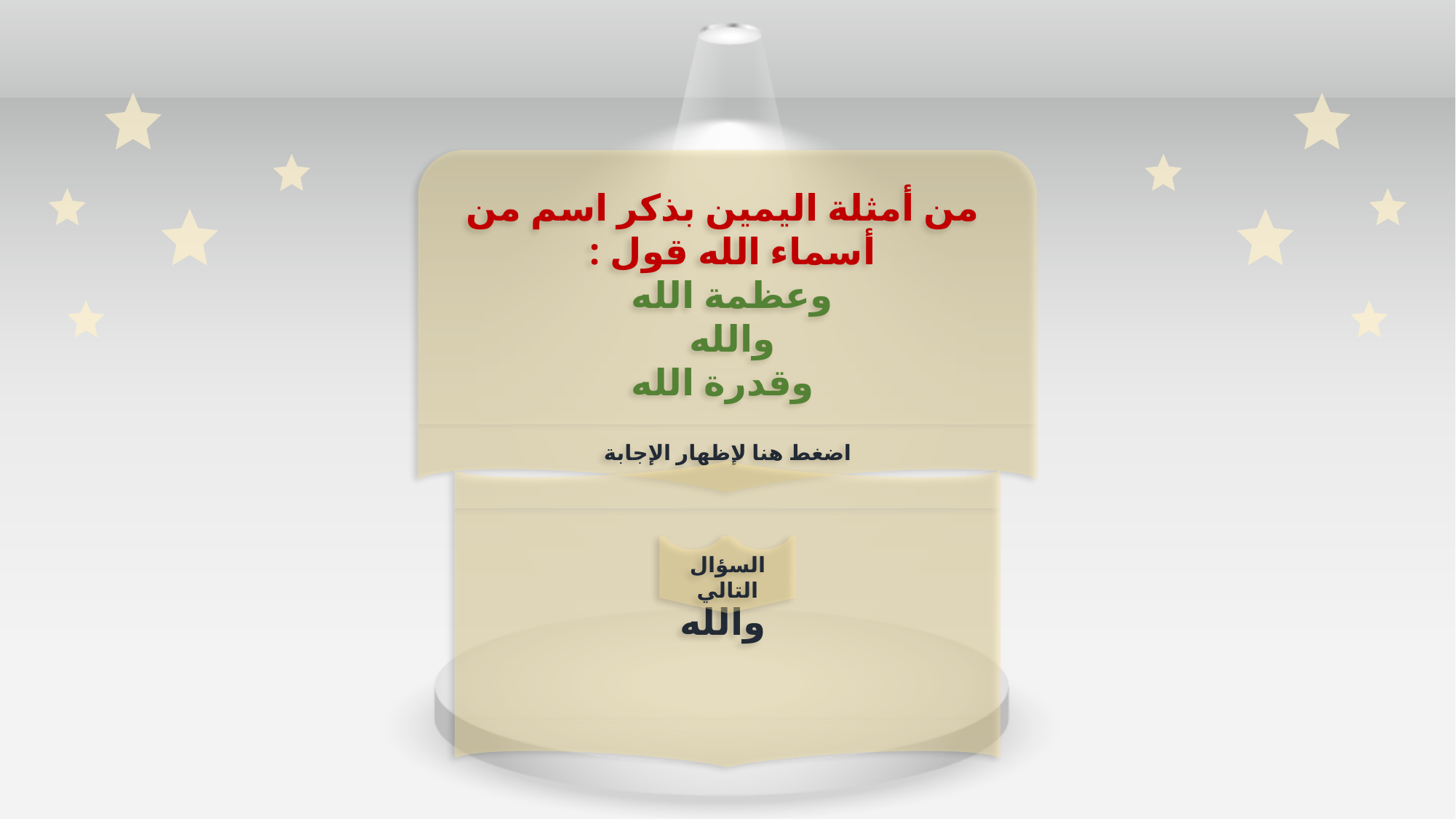

من أمثلة اليمين بذكر اسم من أسماء الله قول :
وعظمة الله
والله
  وقدرة الله
اضغط هنا لإظهار الإجابة

والله

السؤال التالي